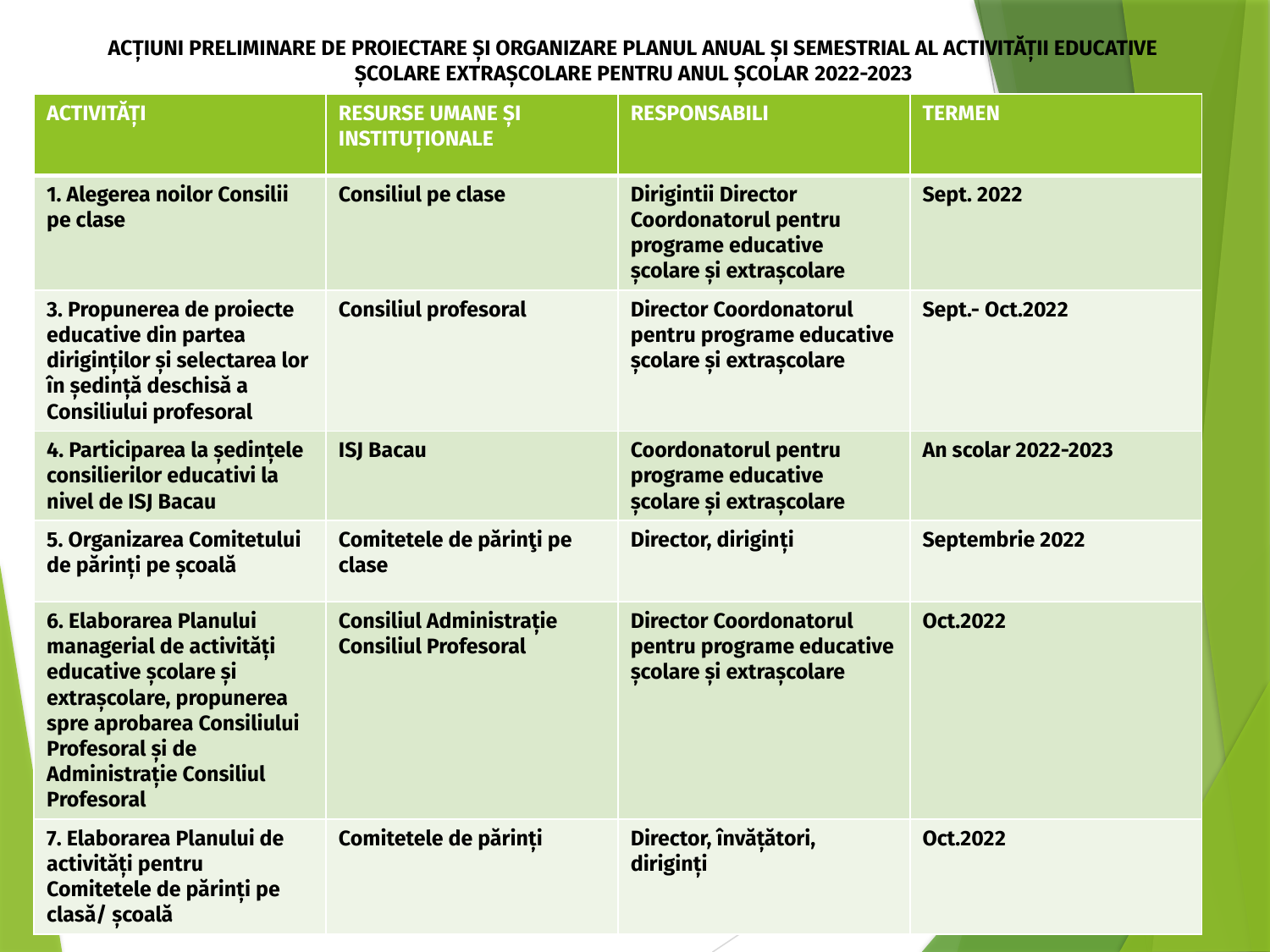

# ACŢIUNI PRELIMINARE DE PROIECTARE ŞI ORGANIZARE PLANUL ANUAL ŞI SEMESTRIAL AL ACTIVITĂŢII EDUCATIVE ȘCOLARE EXTRAŞCOLARE PENTRU ANUL ŞCOLAR 2022-2023
| ACTIVITĂŢI | RESURSE UMANE ŞI INSTITUŢIONALE | RESPONSABILI | TERMEN |
| --- | --- | --- | --- |
| 1. Alegerea noilor Consilii pe clase | Consiliul pe clase | Dirigintii Director Coordonatorul pentru programe educative şcolare şi extraşcolare | Sept. 2022 |
| 3. Propunerea de proiecte educative din partea diriginţilor şi selectarea lor în şedinţă deschisă a Consiliului profesoral | Consiliul profesoral | Director Coordonatorul pentru programe educative şcolare şi extraşcolare | Sept.- Oct.2022 |
| 4. Participarea la şedinţele consilierilor educativi la nivel de ISJ Bacau | ISJ Bacau | Coordonatorul pentru programe educative şcolare şi extraşcolare | An scolar 2022-2023 |
| 5. Organizarea Comitetului de părinţi pe şcoală | Comitetele de părinţi pe clase | Director, diriginți | Septembrie 2022 |
| 6. Elaborarea Planului managerial de activităţi educative şcolare şi extraşcolare, propunerea spre aprobarea Consiliului Profesoral şi de Administraţie Consiliul Profesoral | Consiliul Administraţie Consiliul Profesoral | Director Coordonatorul pentru programe educative şcolare şi extraşcolare | Oct.2022 |
| 7. Elaborarea Planului de activităţi pentru Comitetele de părinţi pe clasă/ şcoală | Comitetele de părinţi | Director, învăţători, diriginţi | Oct.2022 |